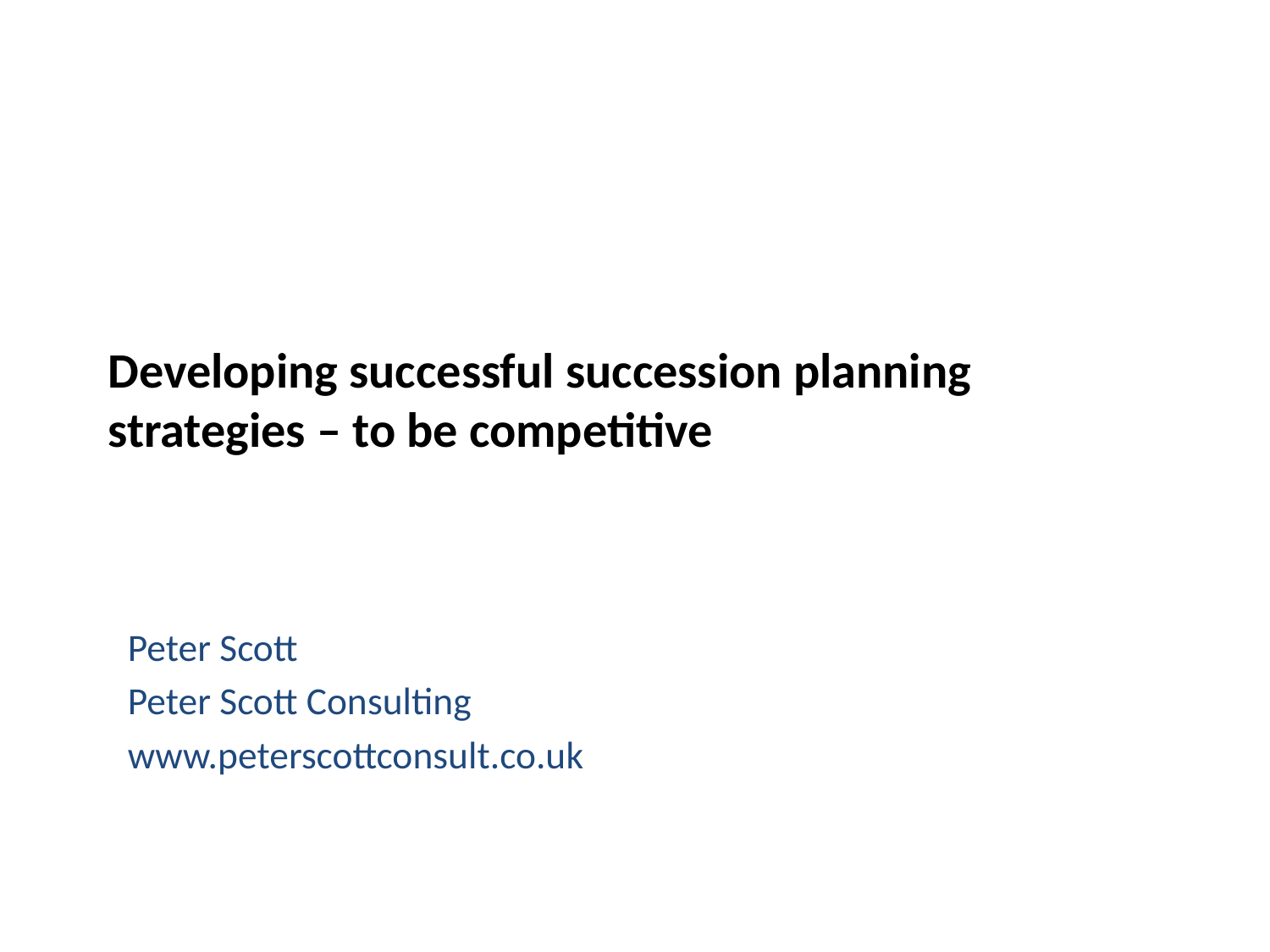

# Developing successful succession planning strategies – to be competitive
Peter Scott
Peter Scott Consulting
www.peterscottconsult.co.uk